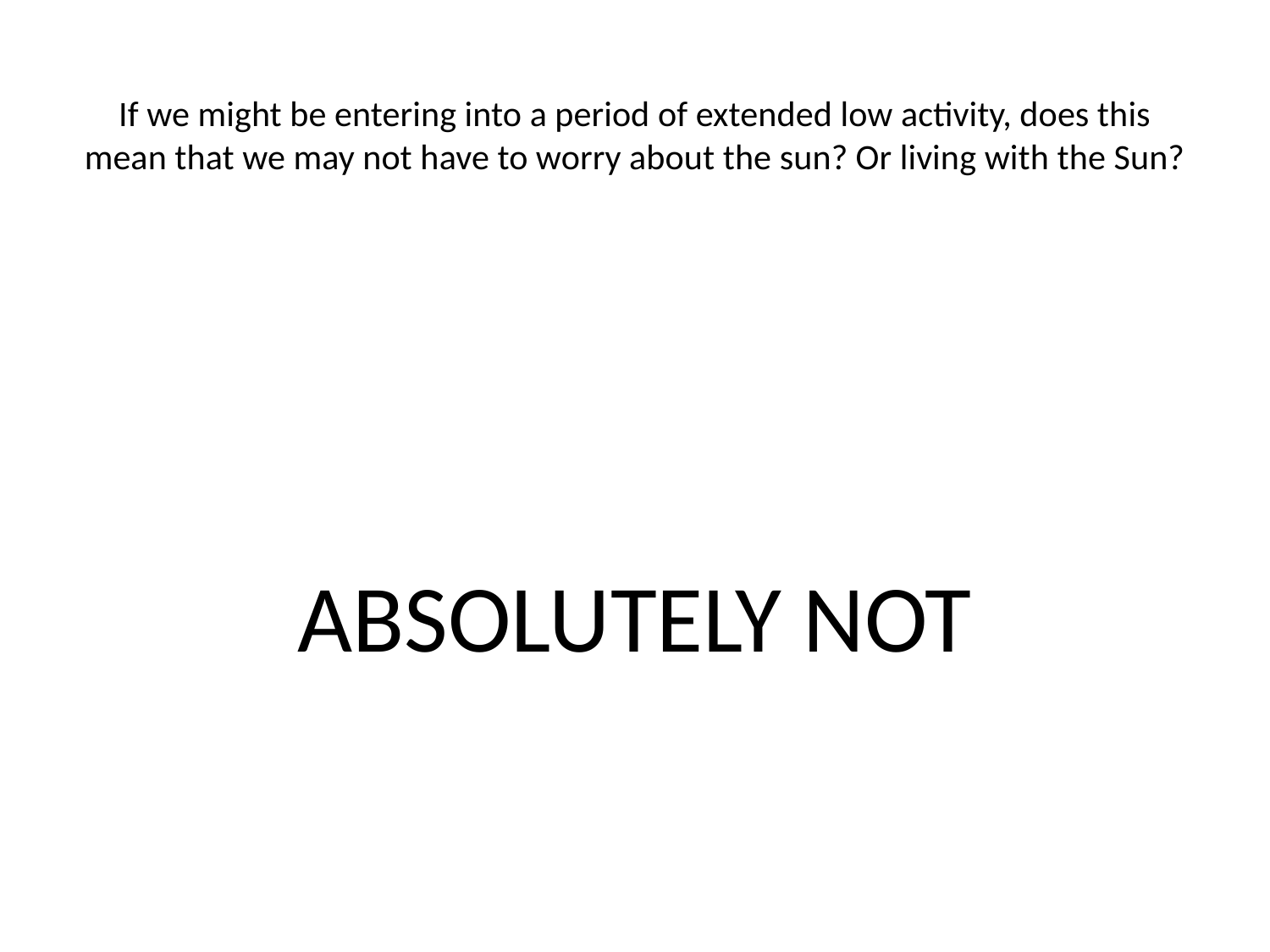

# If we might be entering into a period of extended low activity, does this mean that we may not have to worry about the sun? Or living with the Sun?
ABSOLUTELY NOT